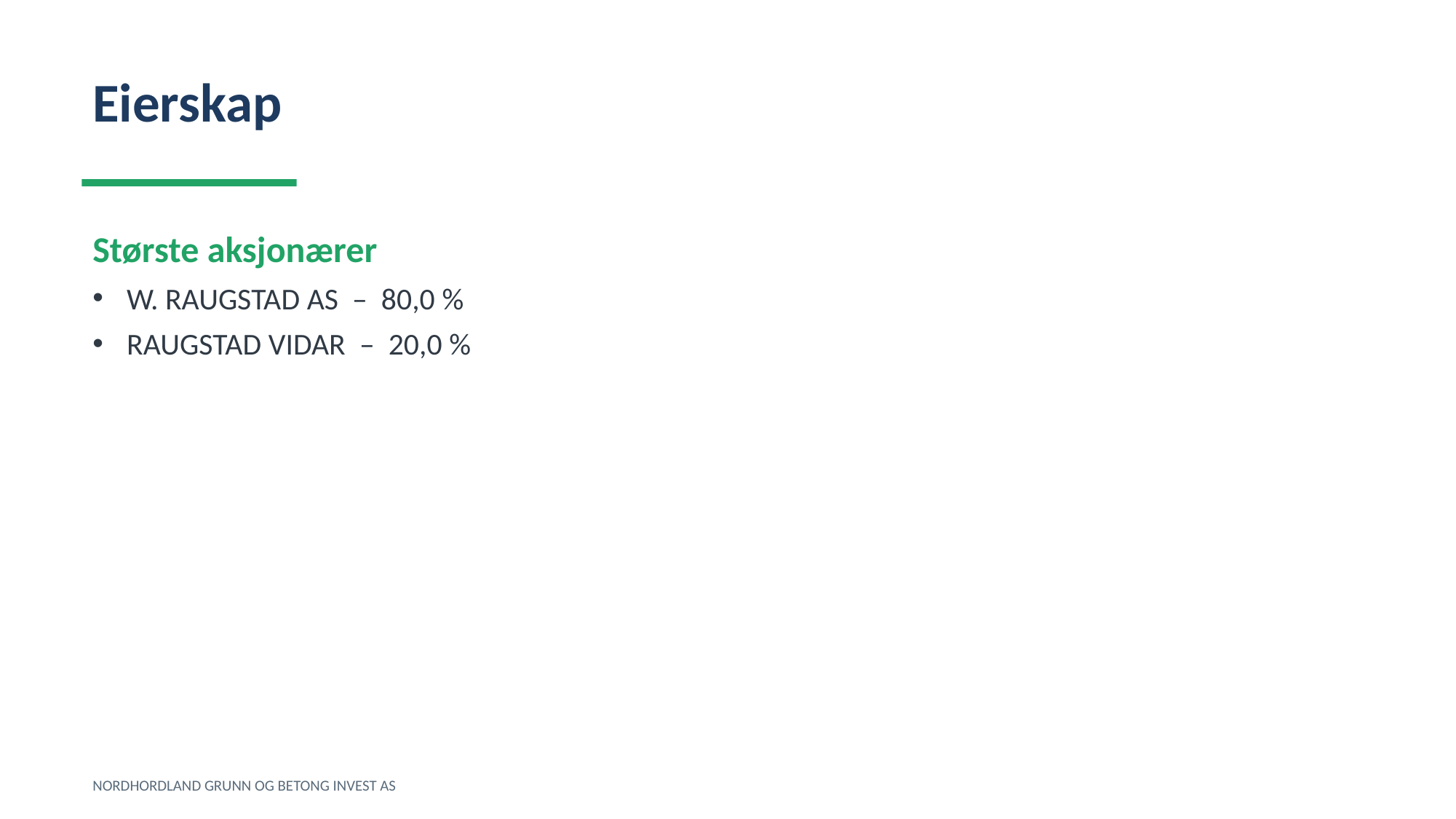

Eierskap

Største aksjonærer
W. RAUGSTAD AS  –  80,0 %
RAUGSTAD VIDAR  –  20,0 %
NORDHORDLAND GRUNN OG BETONG INVEST AS